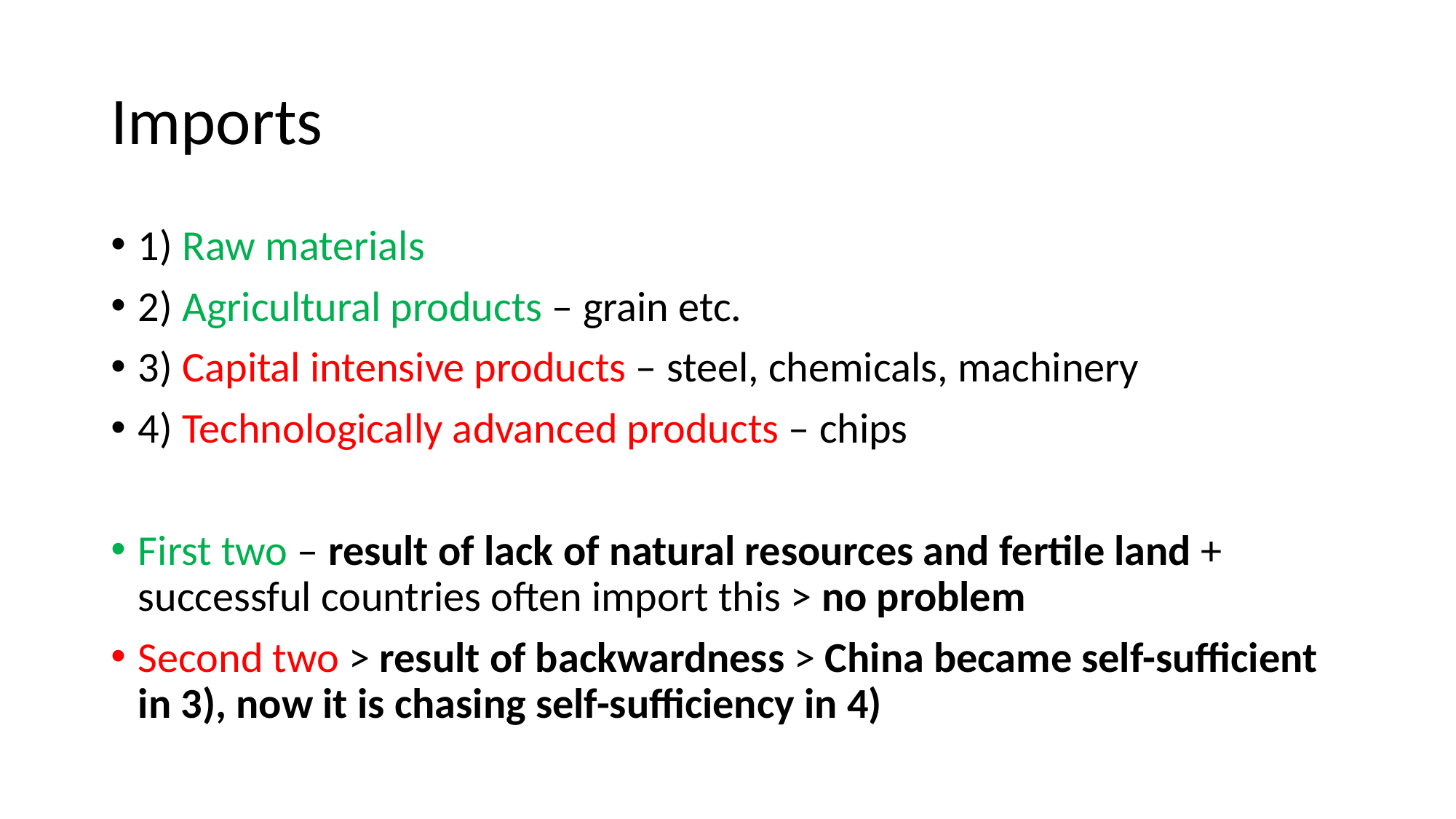

# Imports
1) Raw materials
2) Agricultural products – grain etc.
3) Capital intensive products – steel, chemicals, machinery
4) Technologically advanced products – chips

First two – result of lack of natural resources and fertile land + successful countries often import this > no problem
Second two > result of backwardness > China became self-sufficient in 3), now it is chasing self-sufficiency in 4)